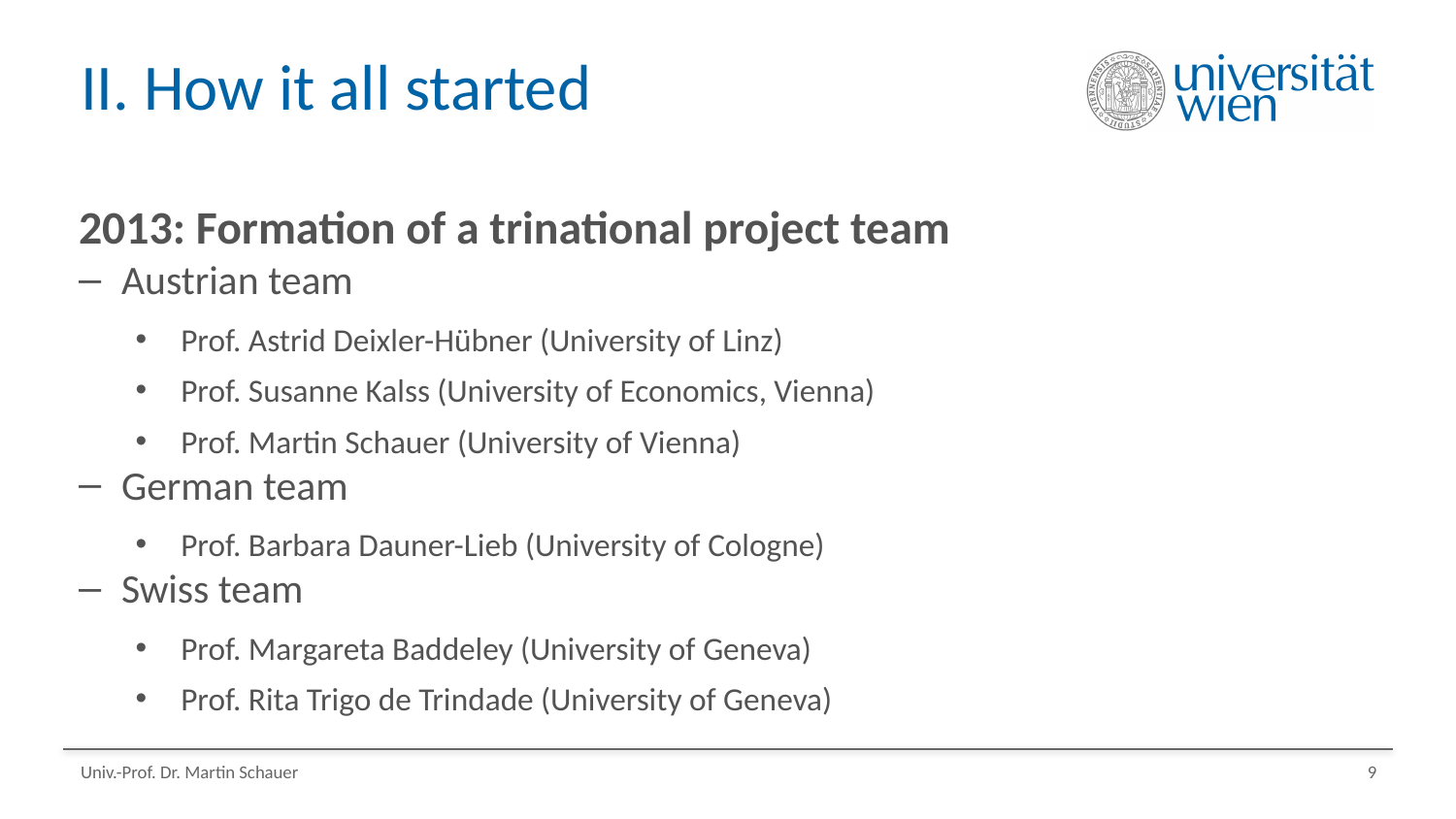

# II. How it all started
2013: Formation of a trinational project team
Austrian team
Prof. Astrid Deixler-Hübner (University of Linz)
Prof. Susanne Kalss (University of Economics, Vienna)
Prof. Martin Schauer (University of Vienna)
German team
Prof. Barbara Dauner-Lieb (University of Cologne)
Swiss team
Prof. Margareta Baddeley (University of Geneva)
Prof. Rita Trigo de Trindade (University of Geneva)
Univ.-Prof. Dr. Martin Schauer
9